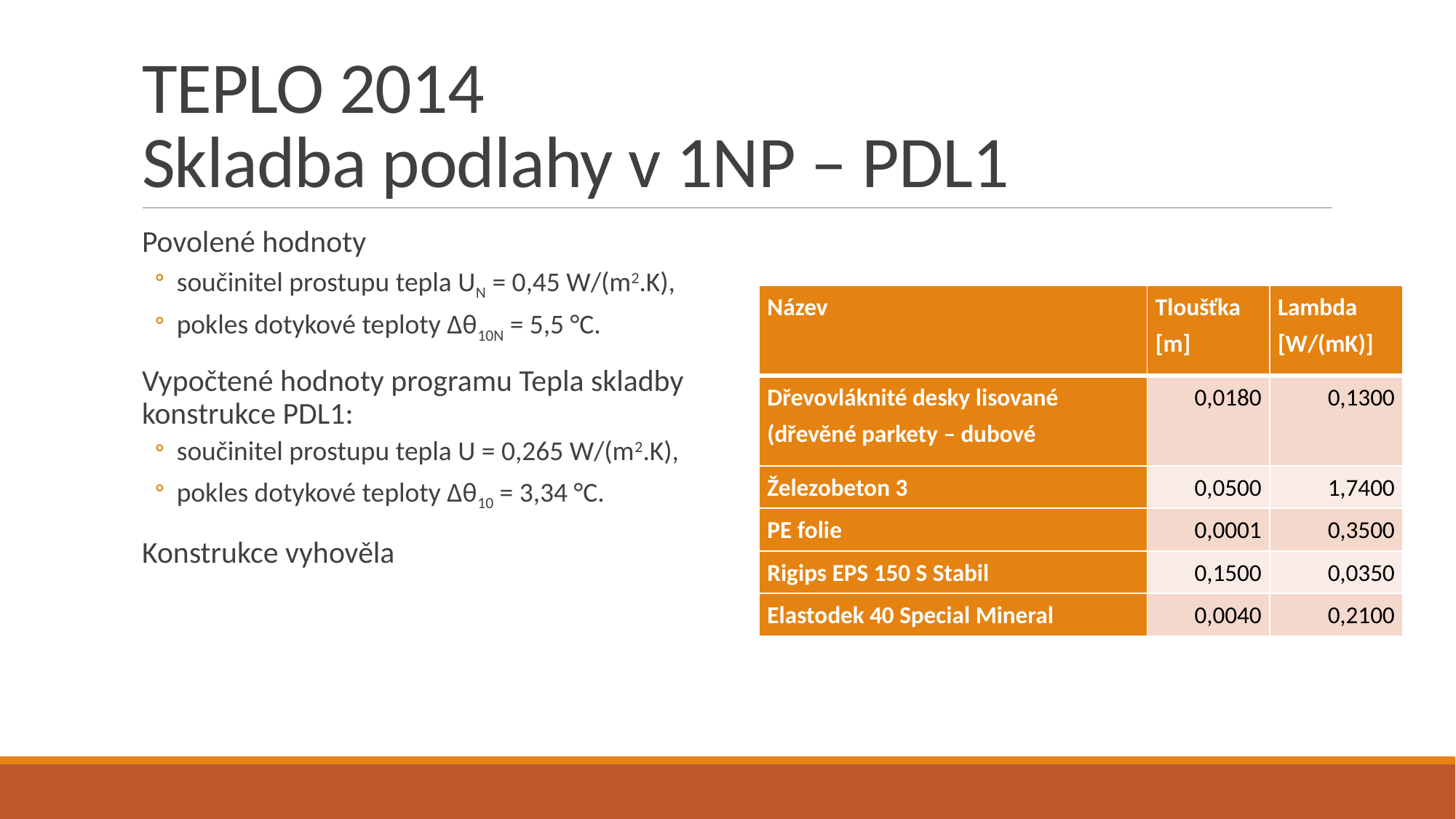

# TEPLO 2014 Skladba podlahy v 1NP – PDL1
Povolené hodnoty
součinitel prostupu tepla UN = 0,45 W/(m2.K),
pokles dotykové teploty Δθ10N = 5,5 °C.
Vypočtené hodnoty programu Tepla skladby konstrukce PDL1:
součinitel prostupu tepla U = 0,265 W/(m2.K),
pokles dotykové teploty Δθ10 = 3,34 °C.
Konstrukce vyhověla

| Název | Tloušťka [m] | Lambda [W/(mK)] |
| --- | --- | --- |
| Dřevovláknité desky lisované (dřevěné parkety – dubové | 0,0180 | 0,1300 |
| Železobeton 3 | 0,0500 | 1,7400 |
| PE folie | 0,0001 | 0,3500 |
| Rigips EPS 150 S Stabil | 0,1500 | 0,0350 |
| Elastodek 40 Special Mineral | 0,0040 | 0,2100 |